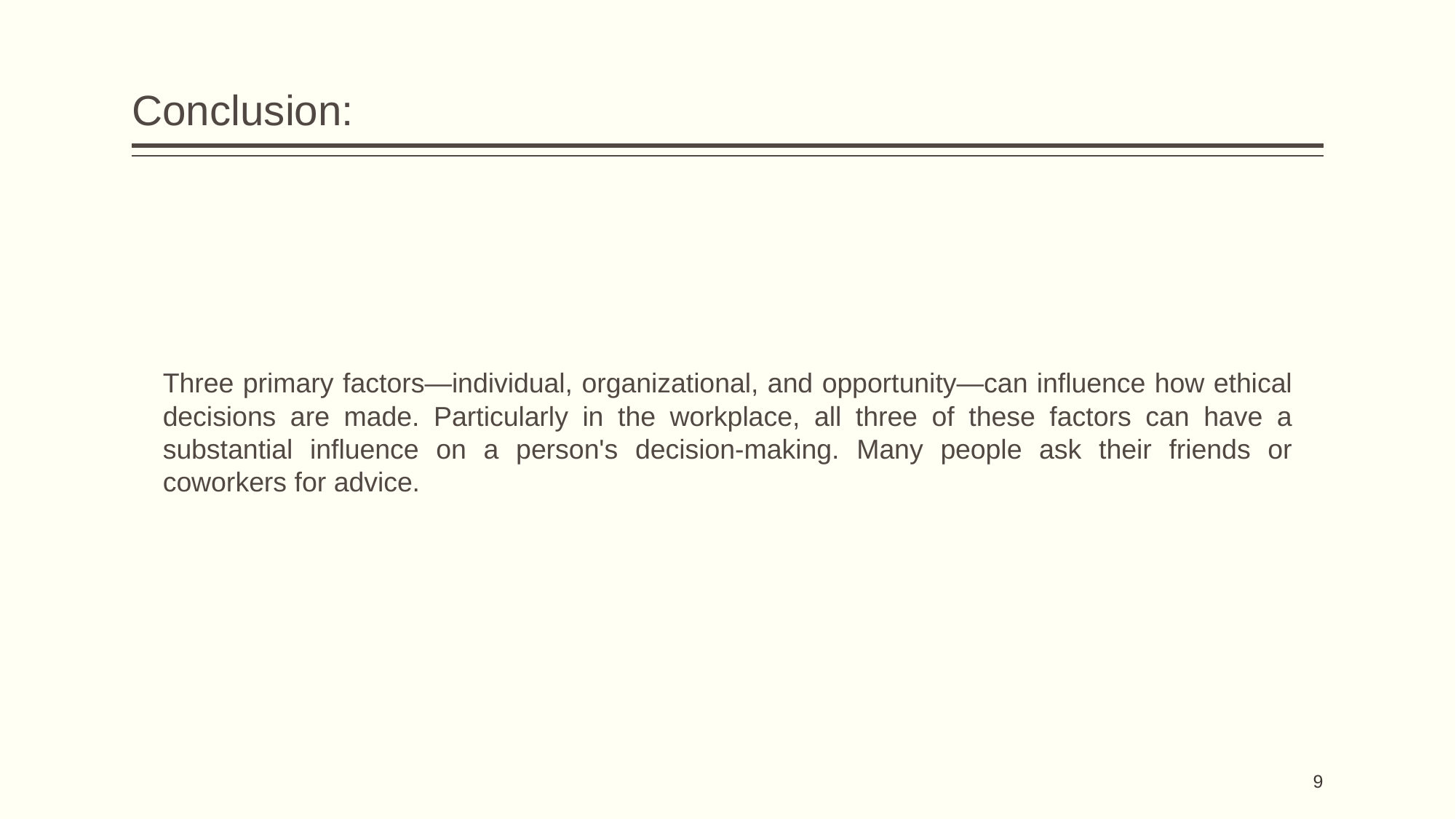

# Conclusion:
Three primary factors—individual, organizational, and opportunity—can influence how ethical decisions are made. Particularly in the workplace, all three of these factors can have a substantial influence on a person's decision-making. Many people ask their friends or coworkers for advice.
9